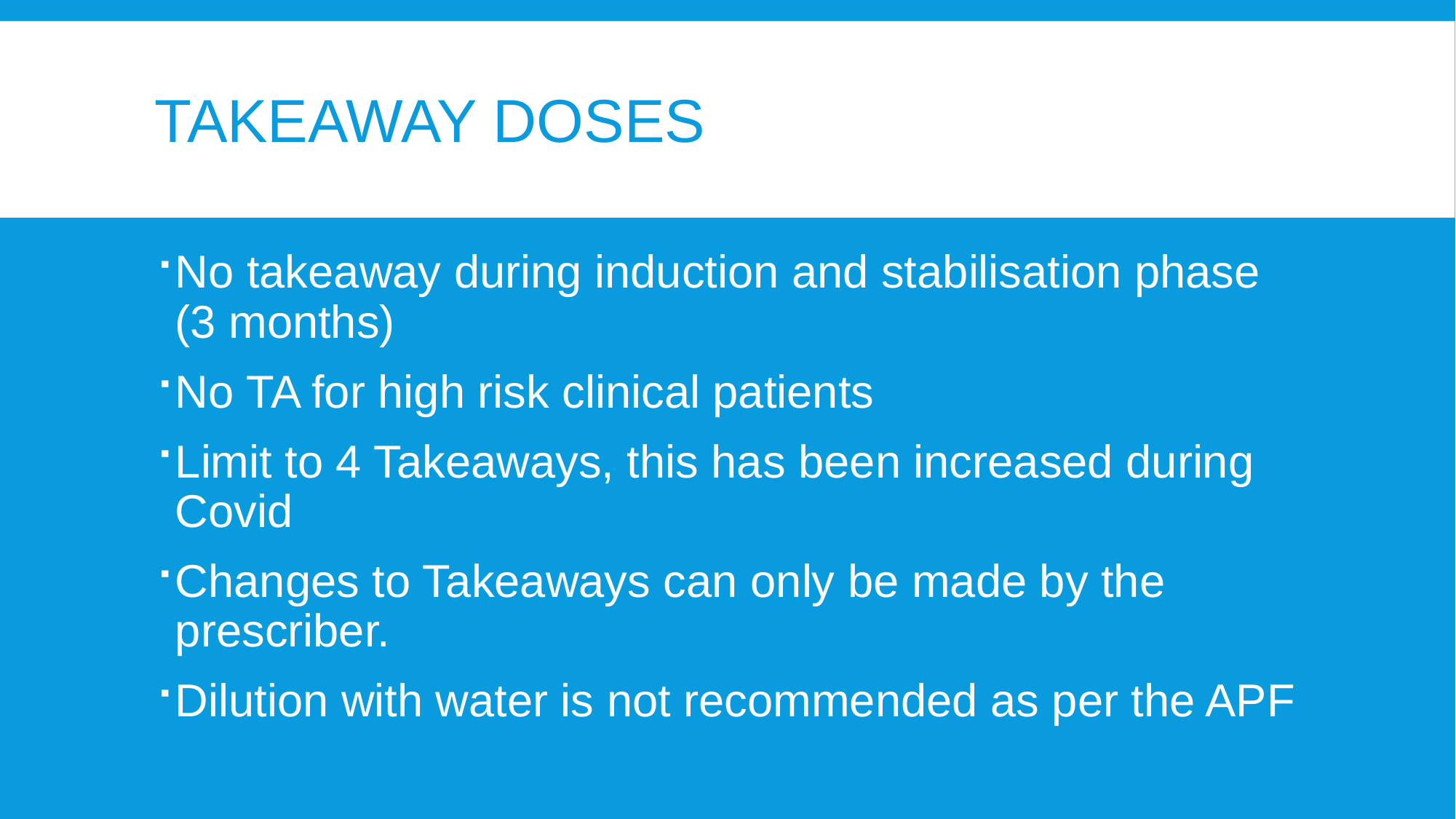

# Takeaway doses
No takeaway during induction and stabilisation phase (3 months)
No TA for high risk clinical patients
Limit to 4 Takeaways, this has been increased during Covid
Changes to Takeaways can only be made by the prescriber.
Dilution with water is not recommended as per the APF